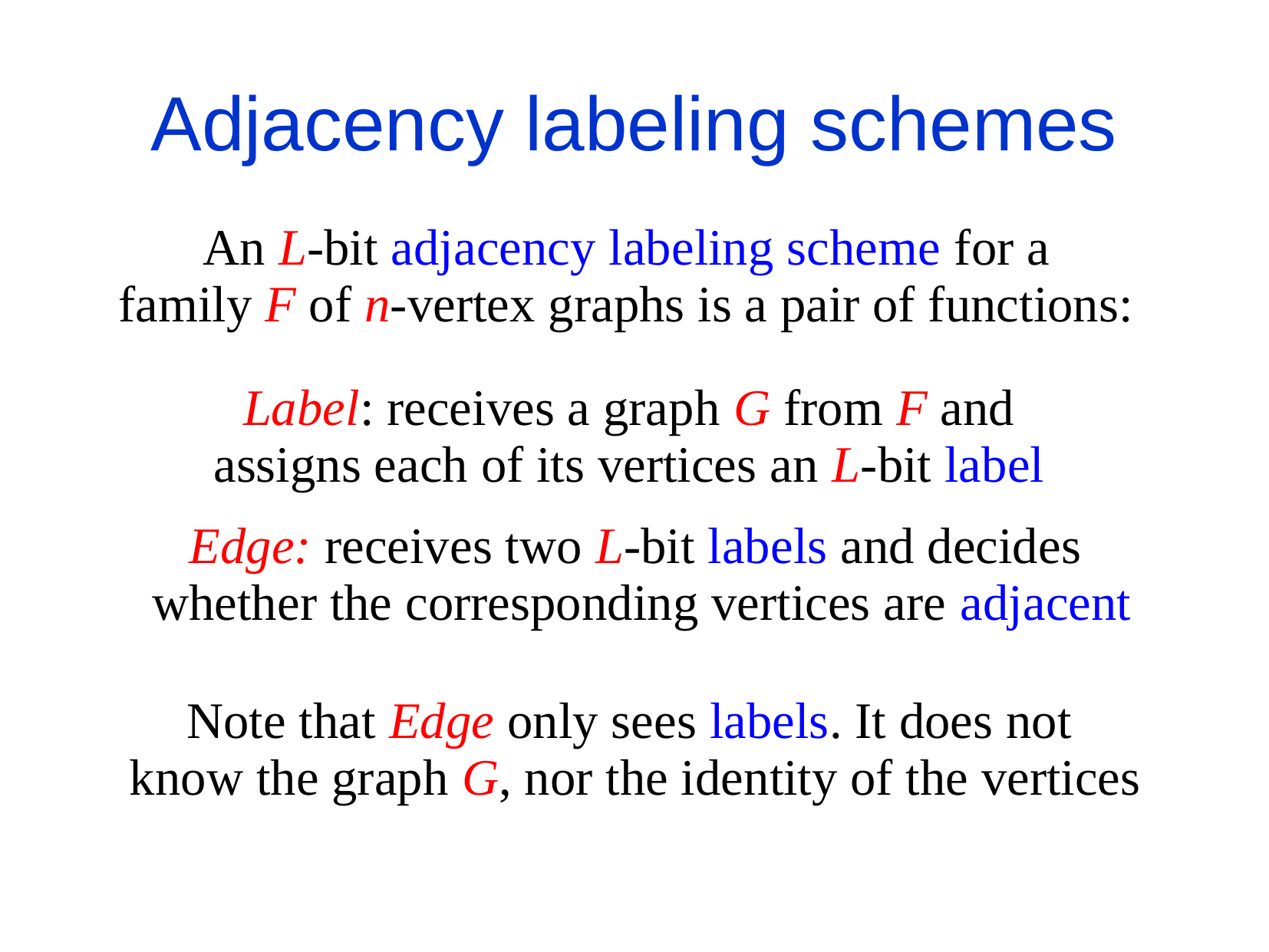

Adjacency labeling schemes
An L-bit adjacency labeling scheme for a
family F of n-vertex graphs is a pair of functions:
Label: receives a graph G from F and
assigns each of its vertices an L-bit label
Edge: receives two L-bit labels and decides
 whether the corresponding vertices are adjacent
Note that Edge only sees labels. It does not
know the graph G, nor the identity of the vertices